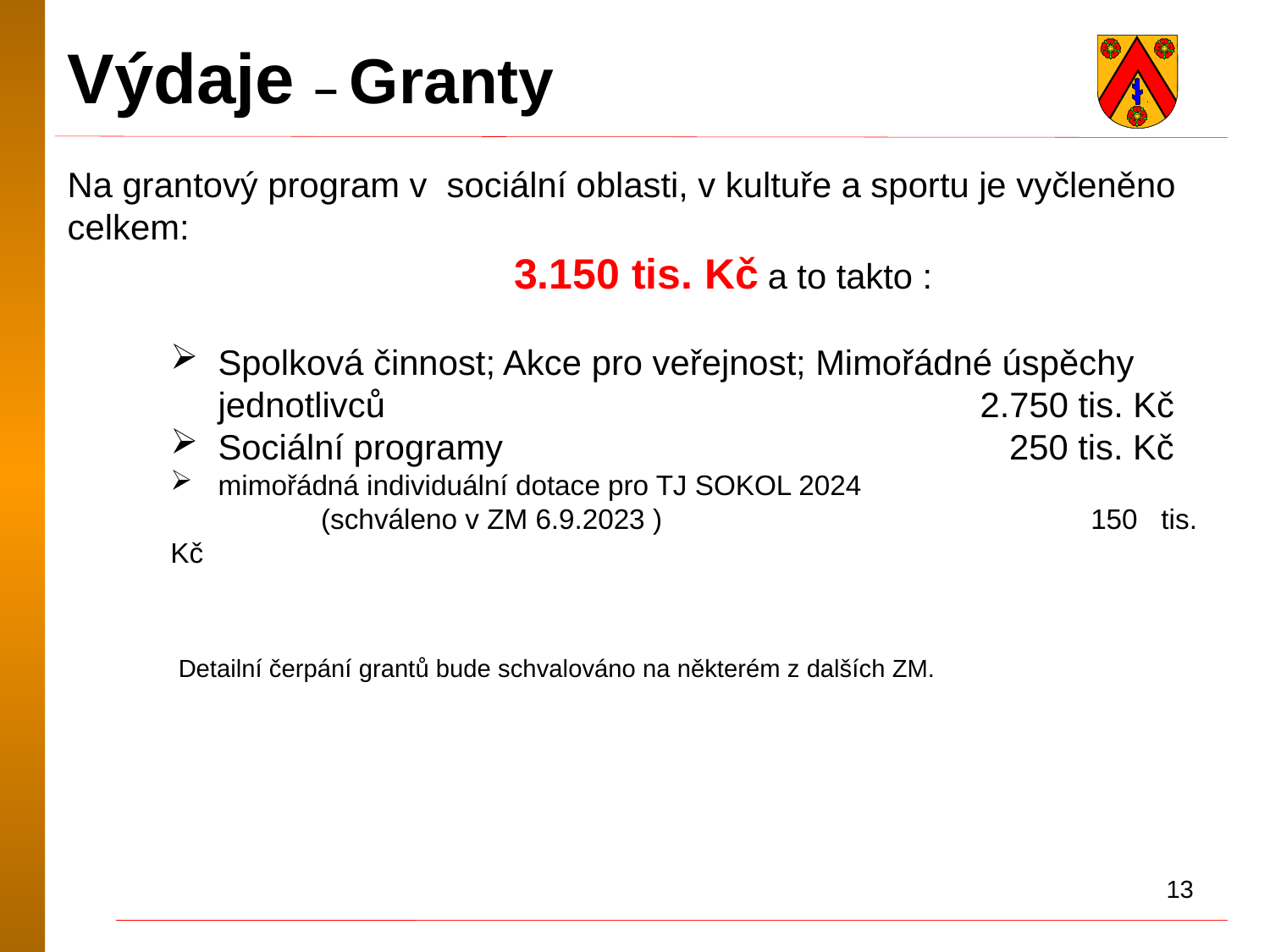

Výdaje – Granty
Na grantový program v  sociální oblasti, v kultuře a sportu je vyčleněno celkem:
	 3.150 tis. Kč a to takto :

Spolková činnost; Akce pro veřejnost; Mimořádné úspěchy jednotlivců		     			2.750 tis. Kč
Sociální programy	 			   250 tis. Kč
mimořádná individuální dotace pro TJ SOKOL 2024
	   (schváleno v ZM 6.9.2023 )			       	    150   tis.  Kč

Detailní čerpání grantů bude schvalováno na některém z dalších ZM.

13